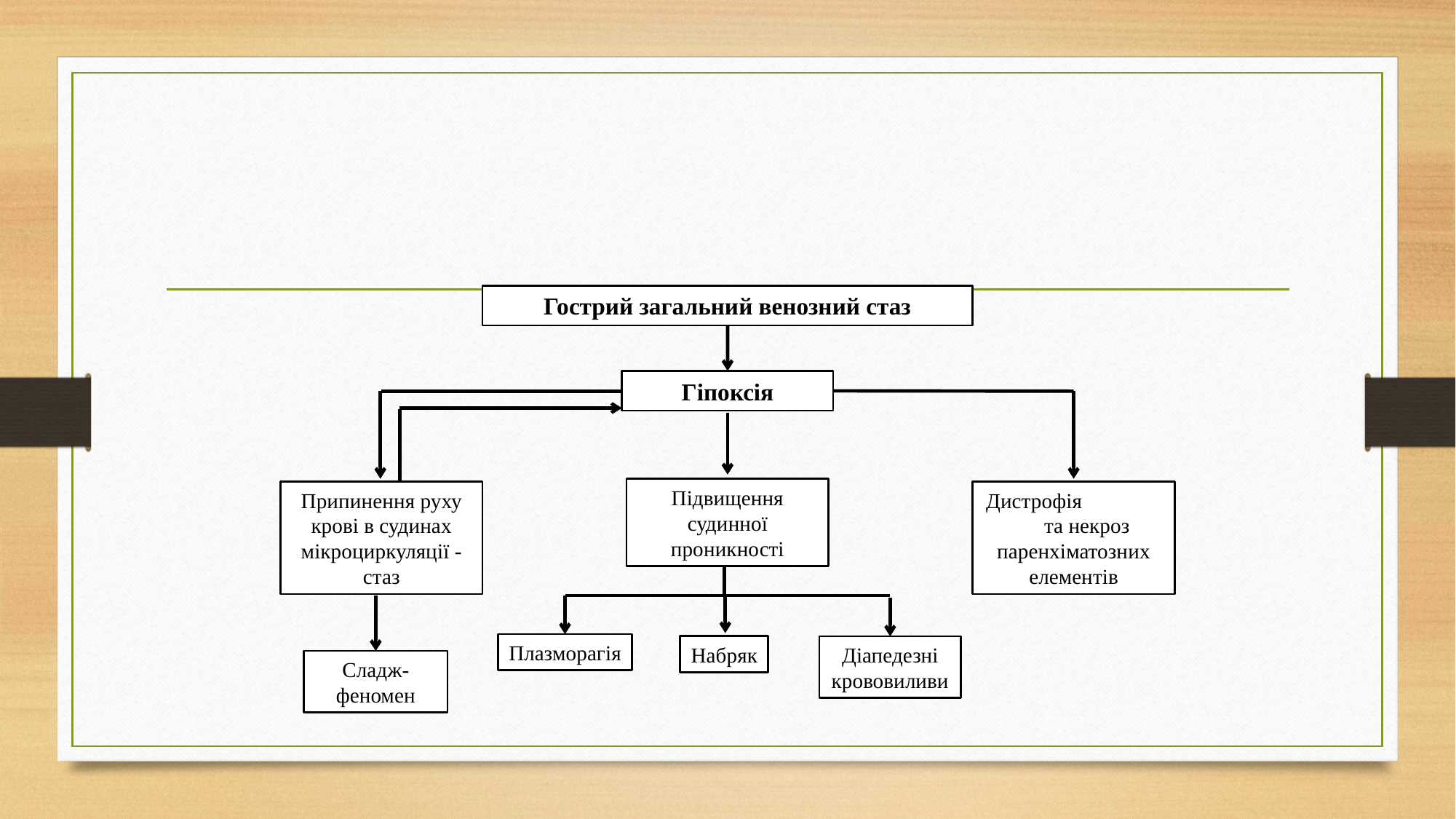

#
Гострий загальний венозний стаз
Гіпоксія
Підвищення судинної проникності
Припинення руху крові в судинах мікроциркуляції - стаз
Дистрофія                     та некроз паренхіматозних елементів
Плазморагія
Набряк
Діапедезні крововиливи
Сладж-феномен